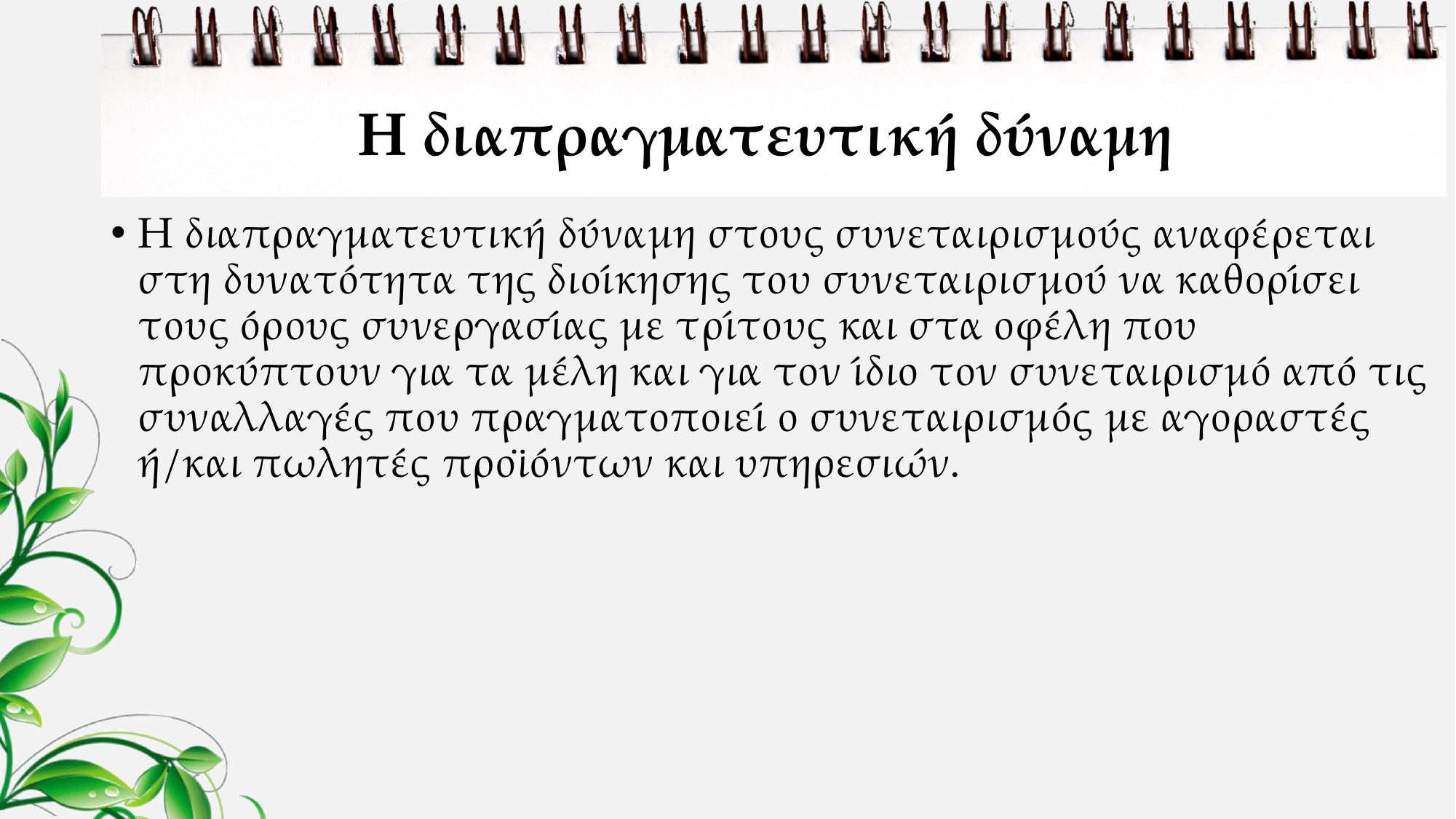

# Η διαπραγματευτική δύναμη
Η διαπραγματευτική δύναμη στους συνεταιρισμούς αναφέρεται στη δυνατότητα της διοίκησης του συνεταιρισμού να καθορίσει τους όρους συνεργασίας με τρίτους και στα οφέλη που προκύπτουν για τα μέλη και για τον ίδιο τον συνεταιρισμό από τις συναλλαγές που πραγματοποιεί ο συνεταιρισμός με αγοραστές ή/και πωλητές προϊόντων και υπηρεσιών.